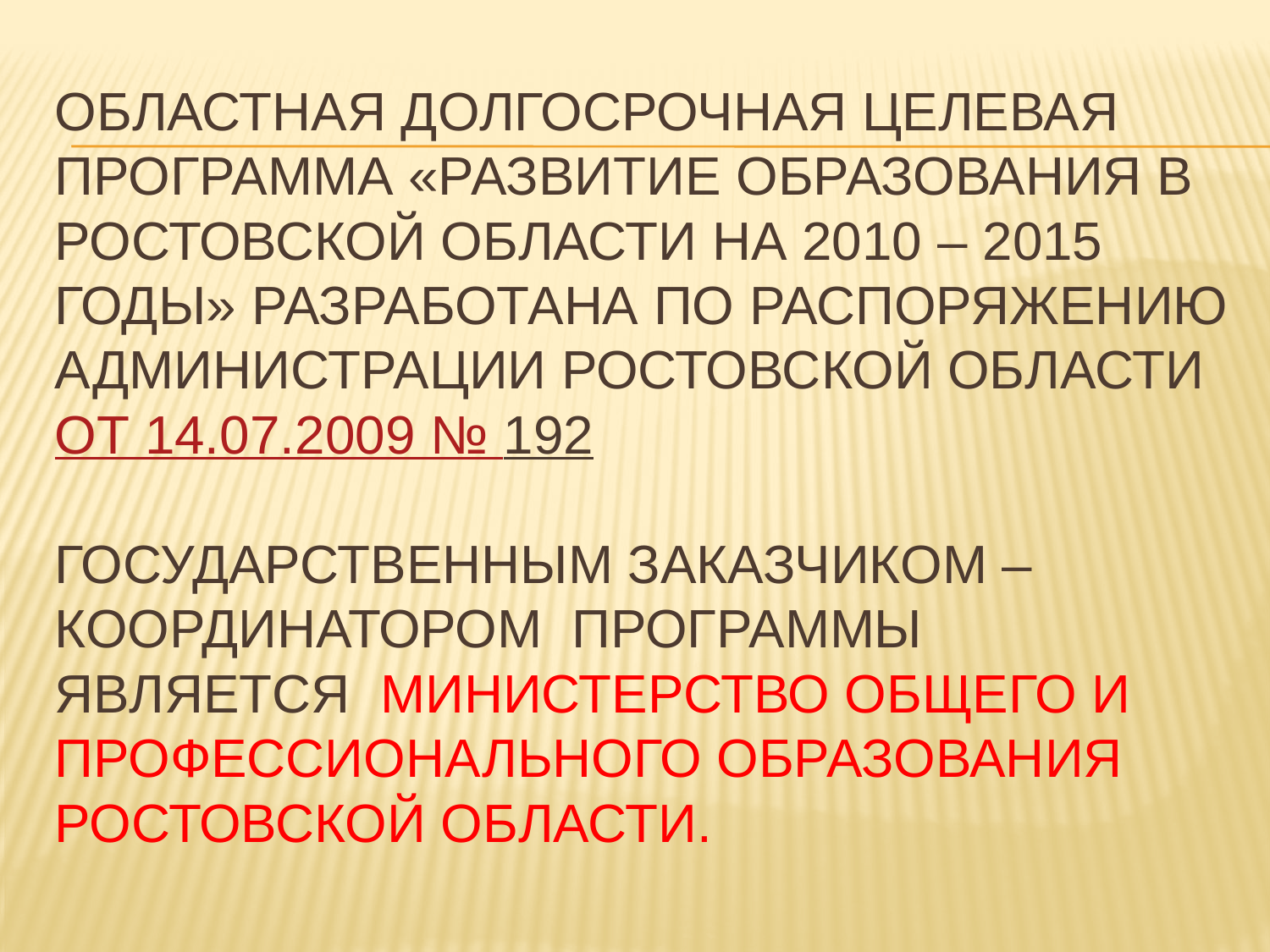

# Областная долгосрочная целевая программа «Развитие образования в Ростовской области на 2010 – 2015 годы» разработана по распоряжению Администрации Ростовской области  от 14.07.2009 № 192 Государственным заказчиком – координатором  Программы  является  министерство общего и профессионального образования Ростовской области.